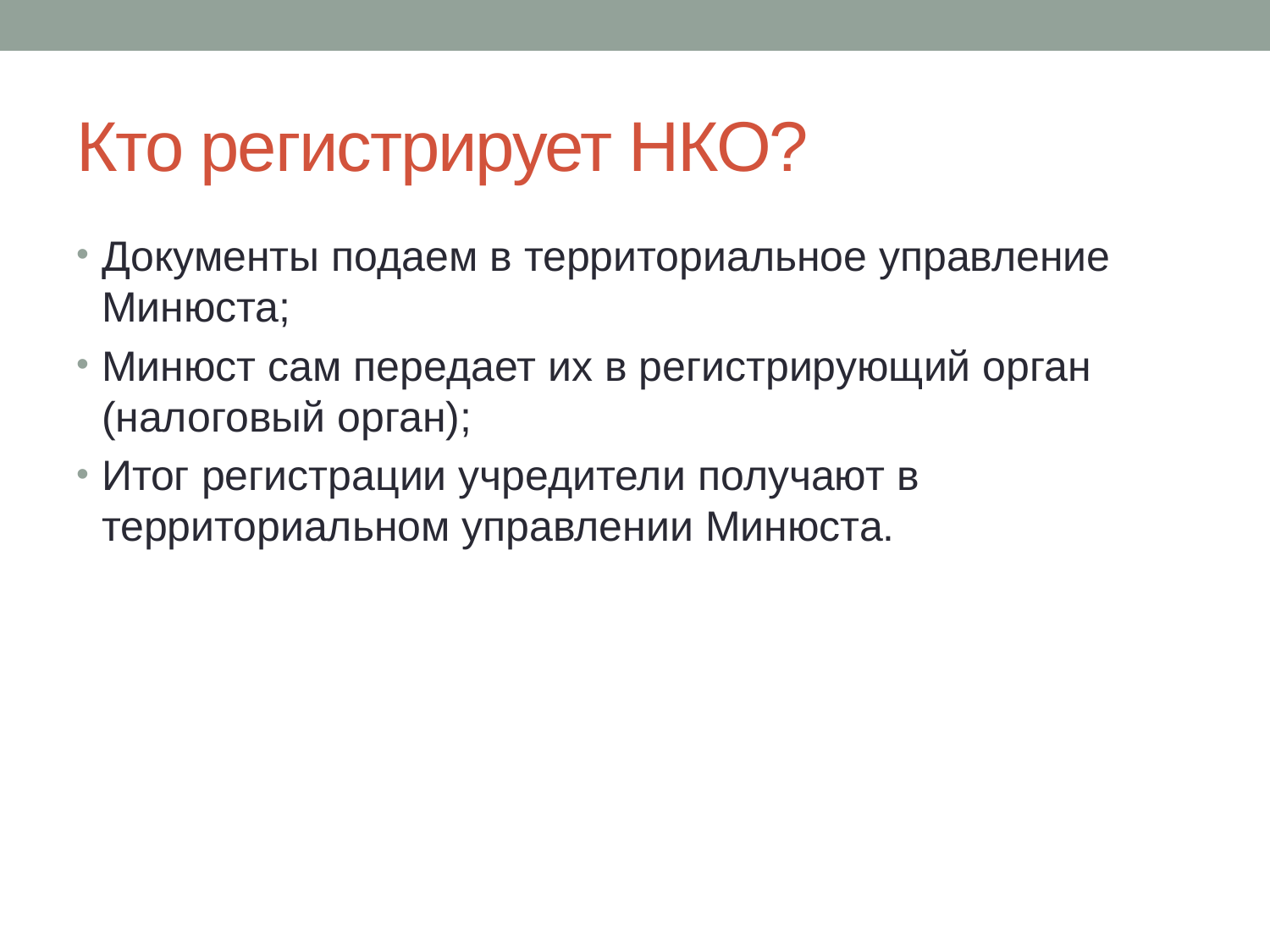

# Кто регистрирует НКО?
Документы подаем в территориальное управление  Минюста;
Минюст сам передает их в регистрирующий орган (налоговый орган);
Итог регистрации учредители получают в территориальном управлении Минюста.